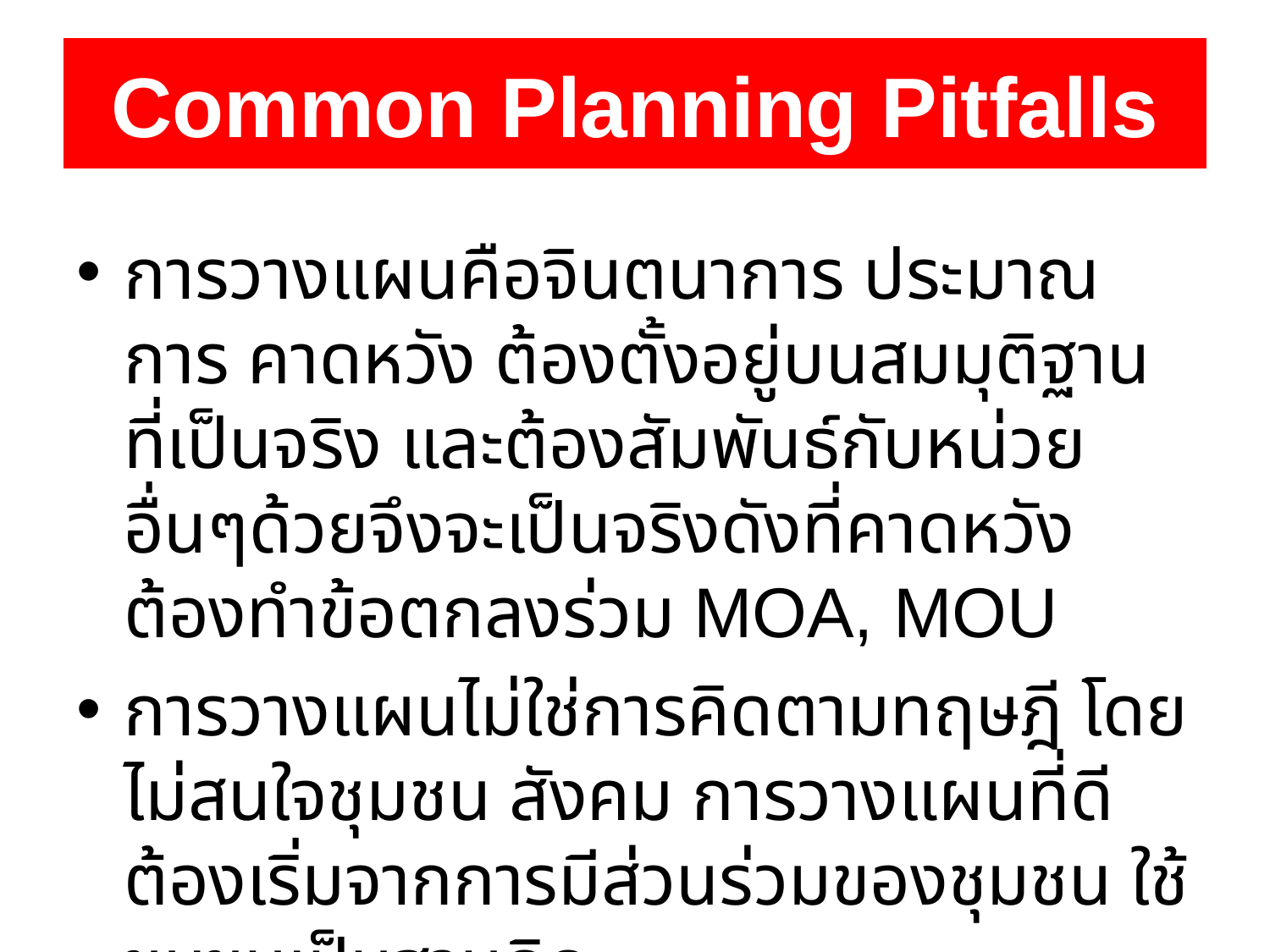

# Common Planning Pitfalls
การวางแผนคือจินตนาการ ประมาณการ คาดหวัง ต้องตั้งอยู่บนสมมุติฐานที่เป็นจริง และต้องสัมพันธ์กับหน่วยอื่นๆด้วยจึงจะเป็นจริงดังที่คาดหวัง ต้องทำข้อตกลงร่วม MOA, MOU
การวางแผนไม่ใช่การคิดตามทฤษฎี โดยไม่สนใจชุมชน สังคม การวางแผนที่ดีต้องเริ่มจากการมีส่วนร่วมของชุมชน ใช้ชุมชนเป็นฐานคิด